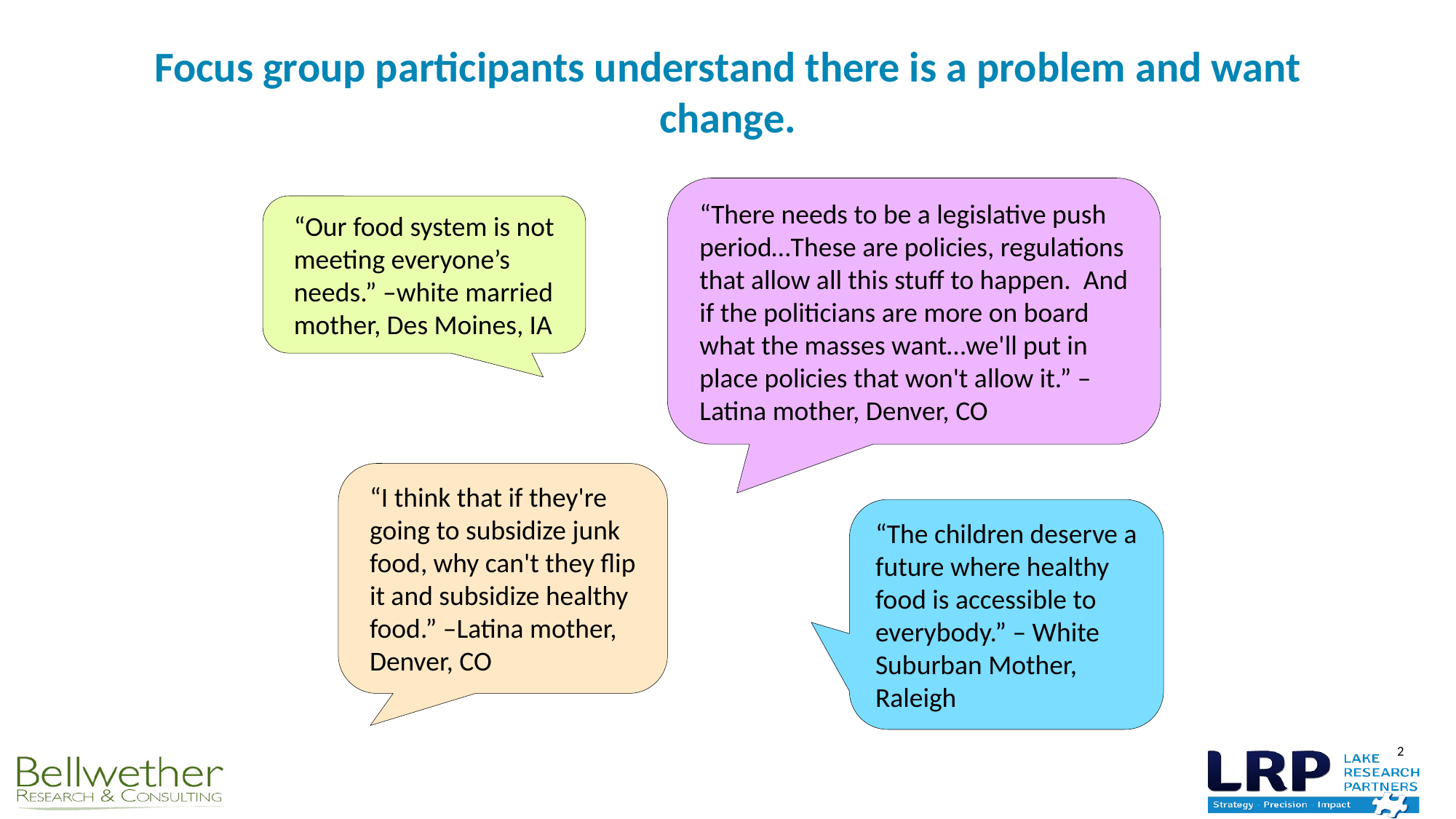

# Focus group participants understand there is a problem and want change.
“There needs to be a legislative push period…These are policies, regulations that allow all this stuff to happen.  And if the politicians are more on board what the masses want…we'll put in place policies that won't allow it.” –Latina mother, Denver, CO

“Our food system is not meeting everyone’s needs.” –white married mother, Des Moines, IA
“I think that if they're going to subsidize junk food, why can't they flip it and subsidize healthy food.” –Latina mother, Denver, CO
“The children deserve a future where healthy food is accessible to everybody.” – White Suburban Mother, Raleigh
2